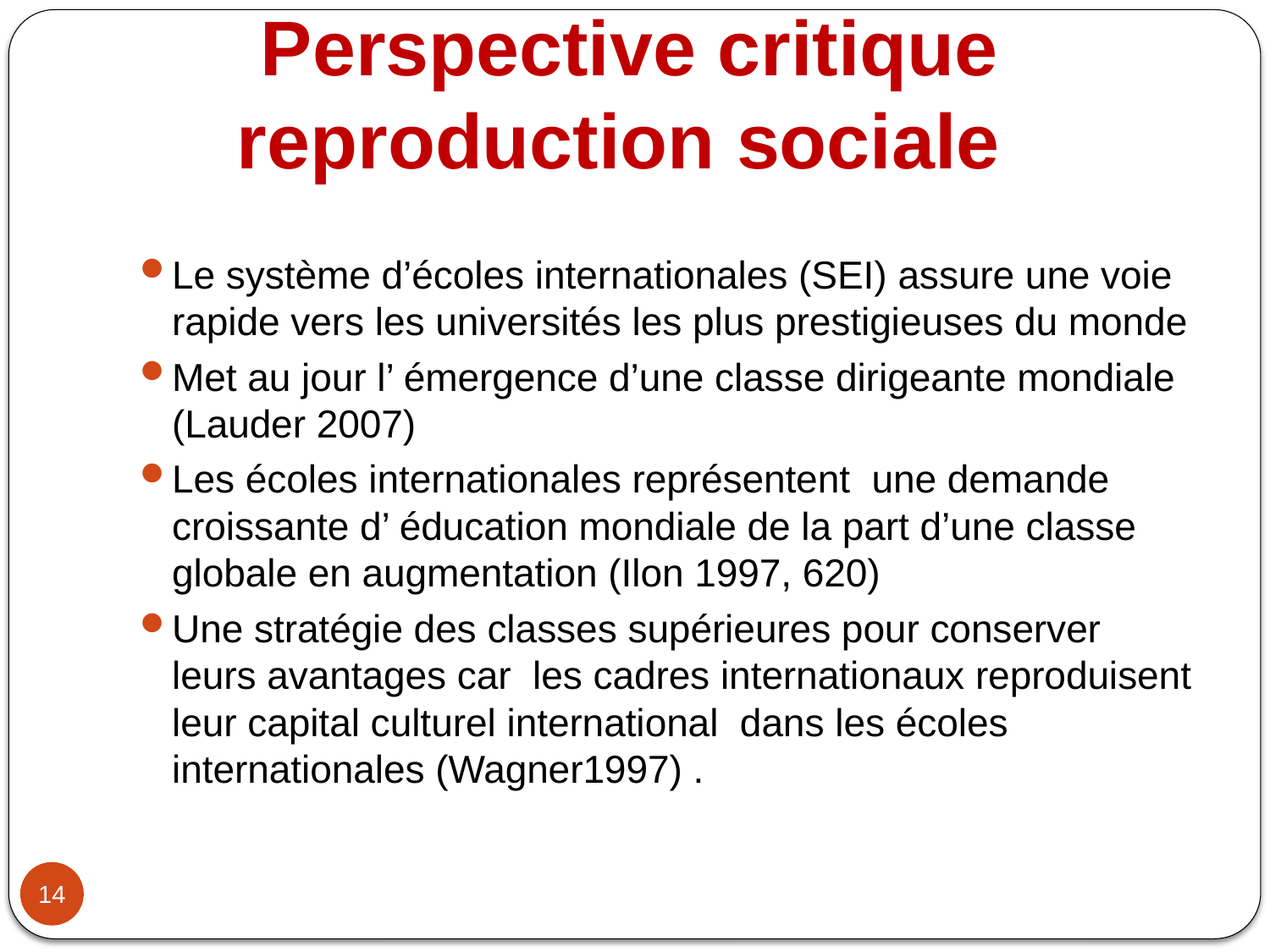

# Perspective critique reproduction sociale
Le système d’écoles internationales (SEI) assure une voie rapide vers les universités les plus prestigieuses du monde
Met au jour l’ émergence d’une classe dirigeante mondiale (Lauder 2007)
Les écoles internationales représentent  une demande  croissante d’ éducation mondiale de la part d’une classe globale en augmentation (Ilon 1997, 620)
Une stratégie des classes supérieures pour conserver leurs avantages car  les cadres internationaux reproduisent leur capital culturel international  dans les écoles internationales (Wagner1997) .
14